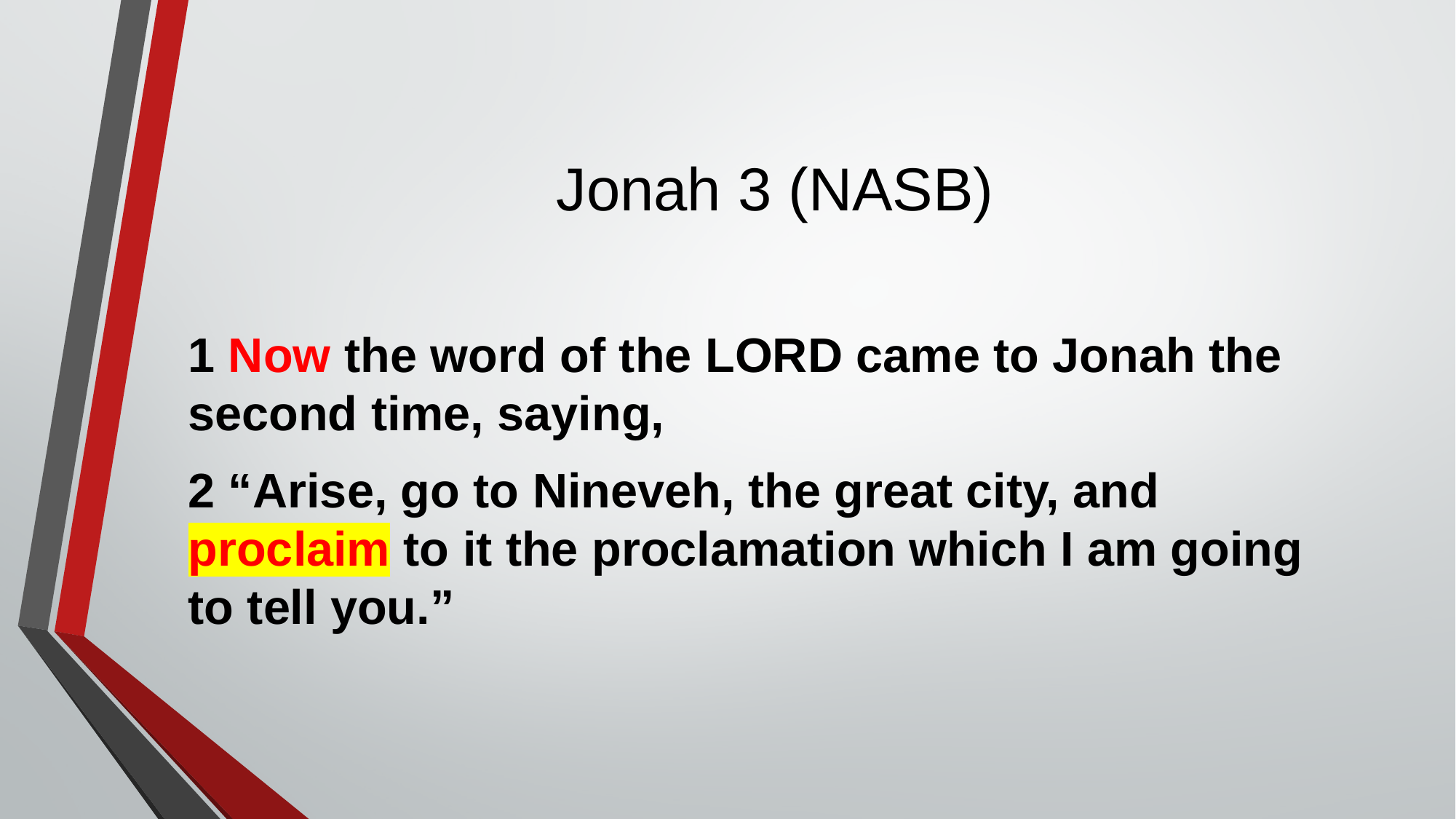

# Jonah 3 (NASB)
1 Now the word of the LORD came to Jonah the second time, saying,
2 “Arise, go to Nineveh, the great city, and proclaim to it the proclamation which I am going to tell you.”